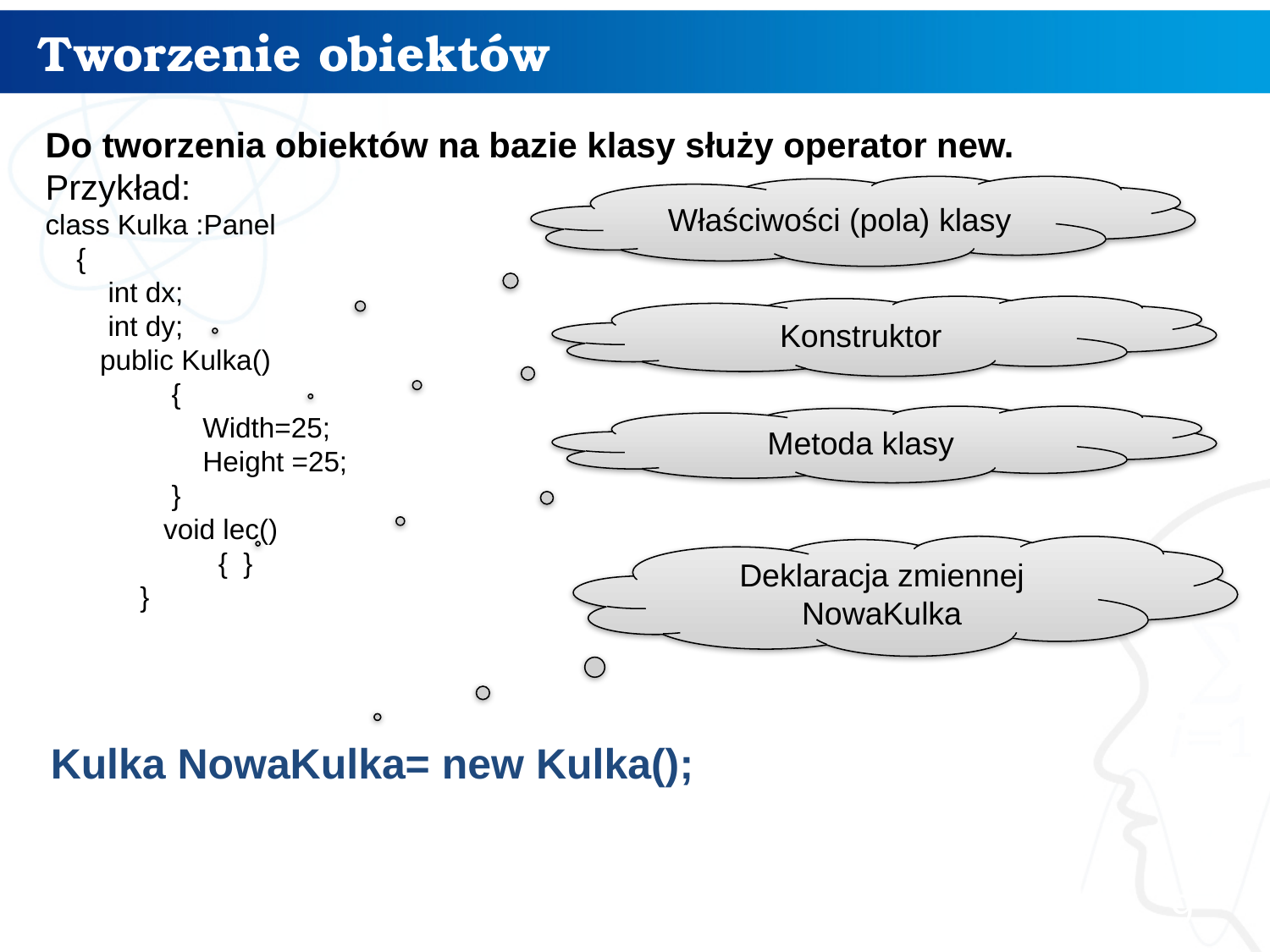

# Tworzenie obiektów
Do tworzenia obiektów na bazie klasy służy operator new.
Przykład:
class Kulka :Panel
    {
        int dx;
        int dy;
       public Kulka()
        {
            Width=25;
            Height =25;
        }
       void lec()
              {  }
    }
Właściwości (pola) klasy
Konstruktor
Metoda klasy
Deklaracja zmiennej NowaKulka
Kulka NowaKulka= new Kulka();
9